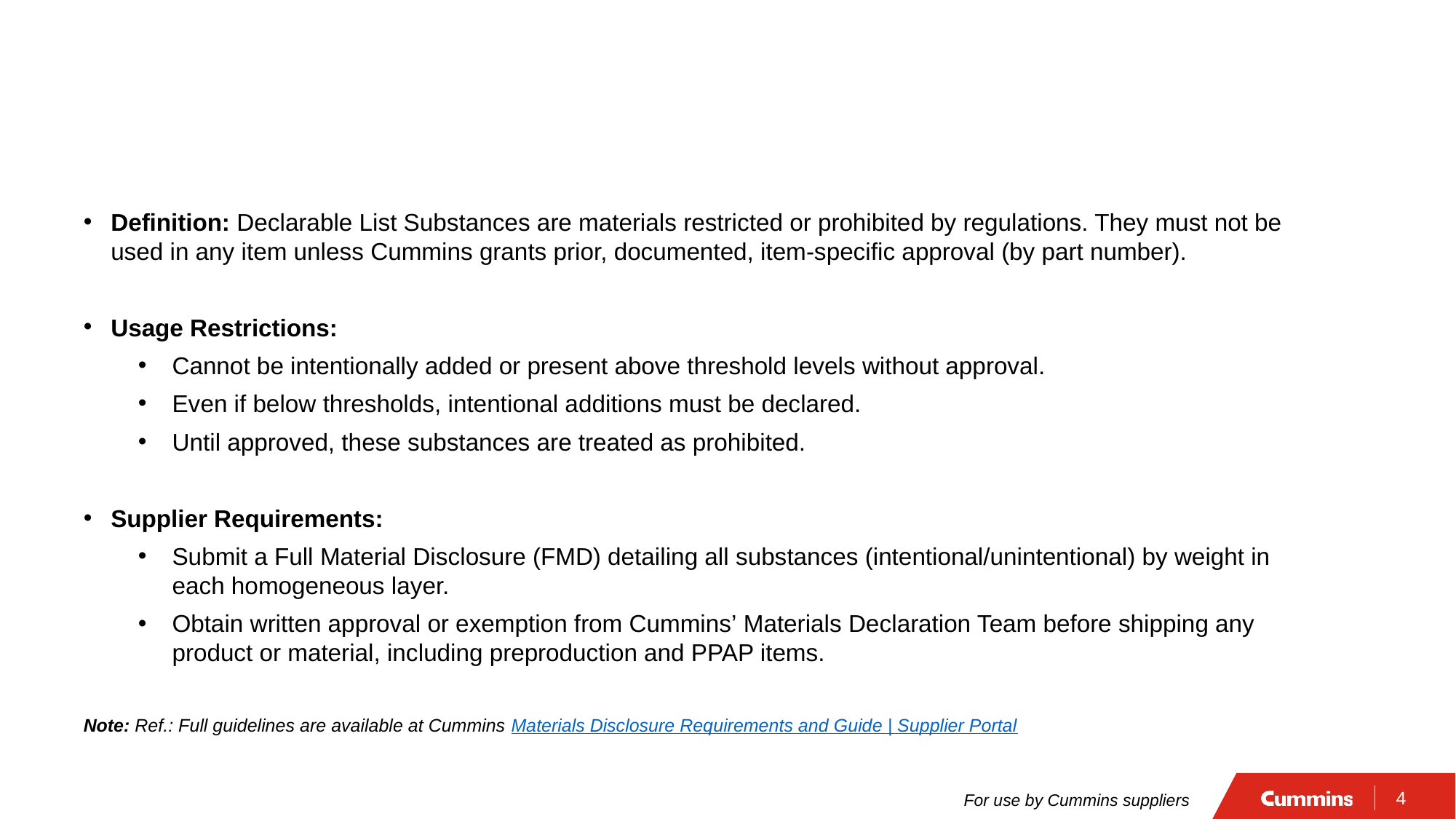

# Declarable List Substances:
Definition: Declarable List Substances are materials restricted or prohibited by regulations. They must not be used in any item unless Cummins grants prior, documented, item-specific approval (by part number).

Usage Restrictions:
Cannot be intentionally added or present above threshold levels without approval.
Even if below thresholds, intentional additions must be declared.
Until approved, these substances are treated as prohibited.

Supplier Requirements:
Submit a Full Material Disclosure (FMD) detailing all substances (intentional/unintentional) by weight in each homogeneous layer.
Obtain written approval or exemption from Cummins’ Materials Declaration Team before shipping any product or material, including preproduction and PPAP items.

Note: Ref.: Full guidelines are available at Cummins Materials Disclosure Requirements and Guide | Supplier Portal

For use by Cummins suppliers